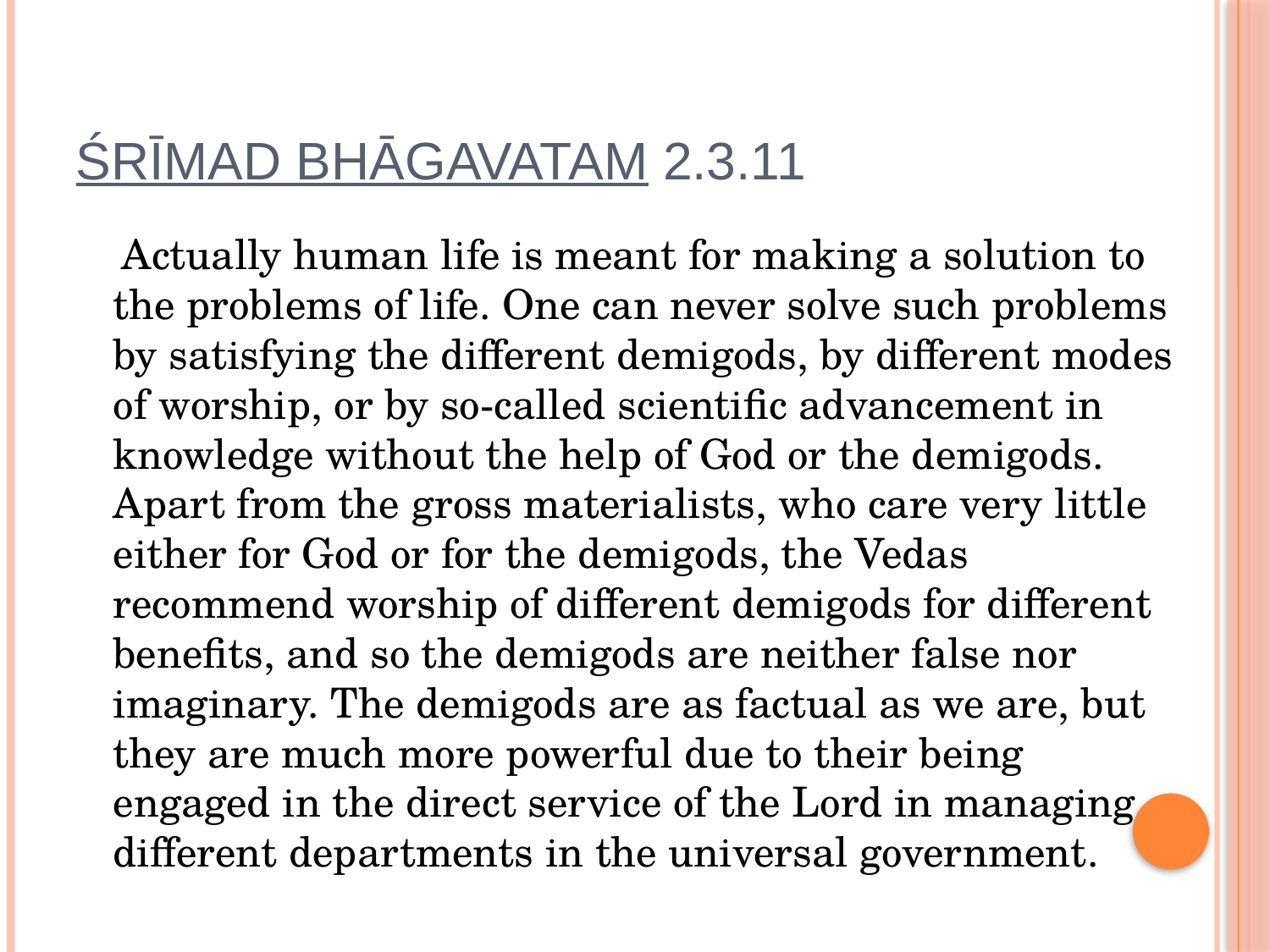

# Śrīmad Bhāgavatam 2.3.11
    Actually human life is meant for making a solution to the problems of life. One can never solve such problems by satisfying the different demigods, by different modes of worship, or by so-called scientific advancement in knowledge without the help of God or the demigods. Apart from the gross materialists, who care very little either for God or for the demigods, the Vedas recommend worship of different demigods for different benefits, and so the demigods are neither false nor imaginary. The demigods are as factual as we are, but they are much more powerful due to their being engaged in the direct service of the Lord in managing different departments in the universal government.